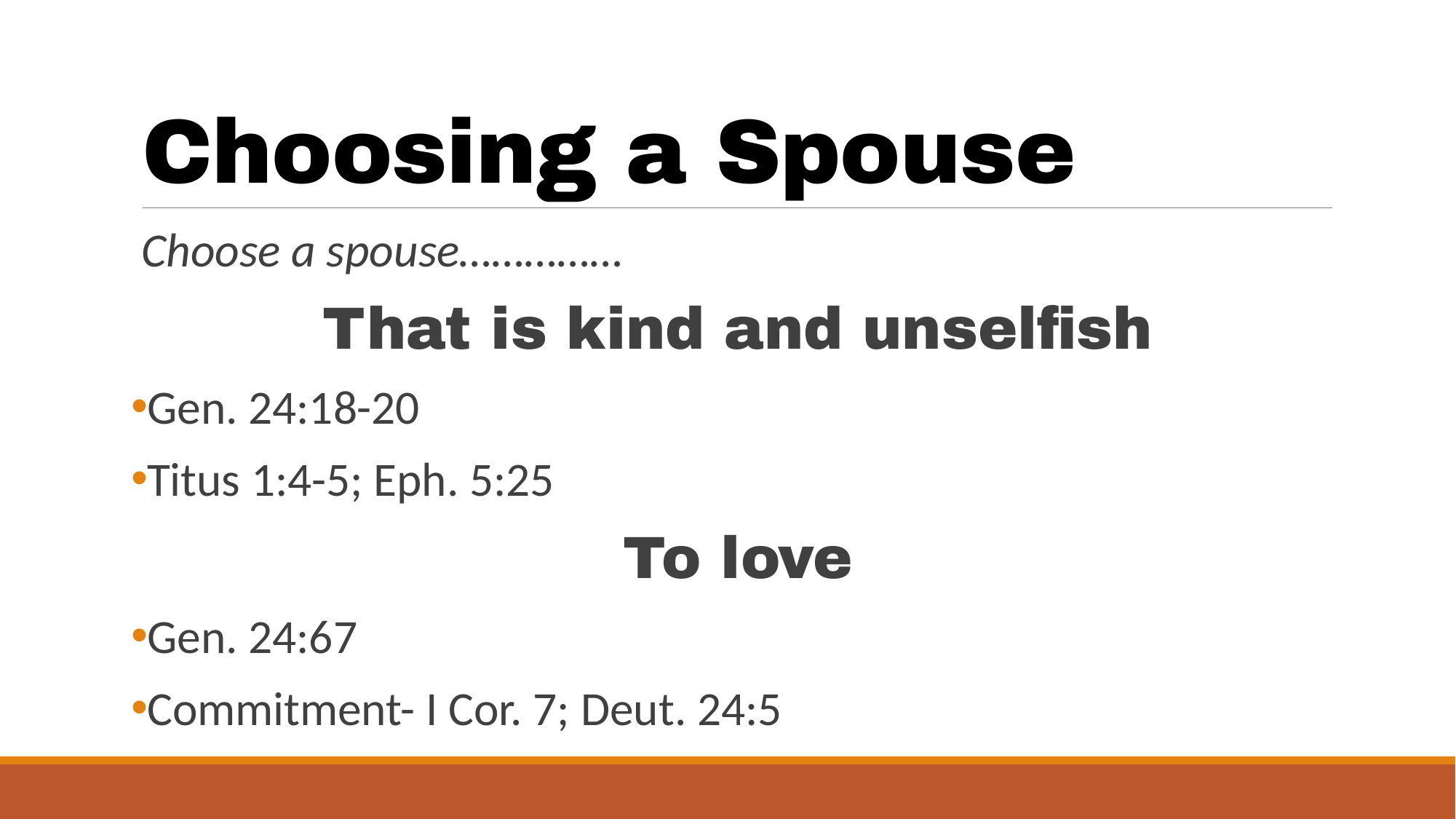

# Choosing a Spouse
Choose a spouse……………
That is kind and unselfish
Gen. 24:18-20
Titus 1:4-5; Eph. 5:25
To love
Gen. 24:67
Commitment- I Cor. 7; Deut. 24:5